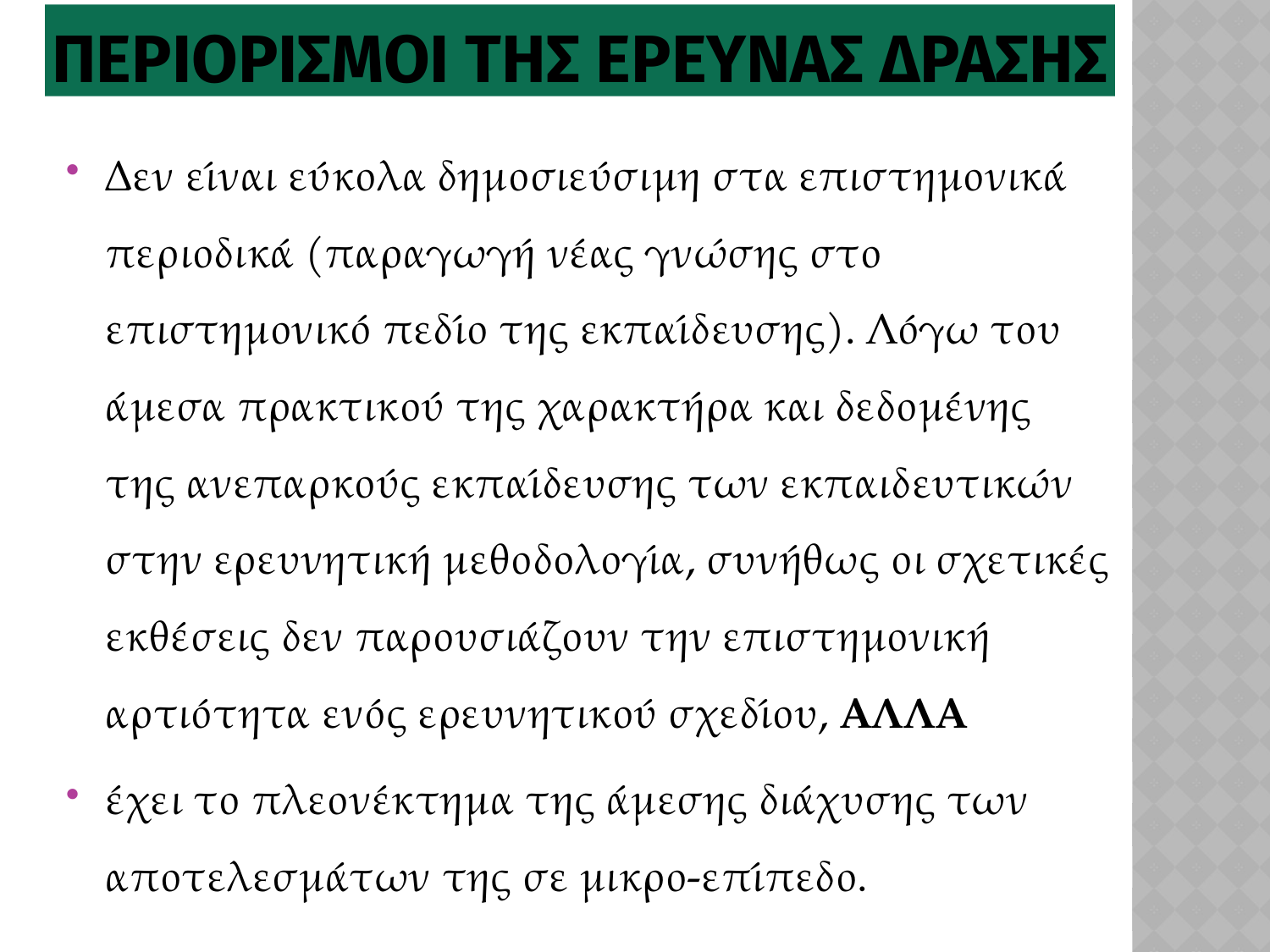

# Περιορισμοι τησ Ερευνασ δρασησ
Δεν είναι εύκολα δημοσιεύσιμη στα επιστημονικά περιοδικά (παραγωγή νέας γνώσης στο επιστημονικό πεδίο της εκπαίδευσης). Λόγω του άμεσα πρακτικού της χαρακτήρα και δεδομένης της ανεπαρκούς εκπαίδευσης των εκπαιδευτικών στην ερευνητική μεθοδολογία, συνήθως οι σχετικές εκθέσεις δεν παρουσιάζουν την επιστημονική αρτιότητα ενός ερευνητικού σχεδίου, ΑΛΛΑ
έχει το πλεονέκτημα της άμεσης διάχυσης των αποτελεσμάτων της σε μικρο-επίπεδο.